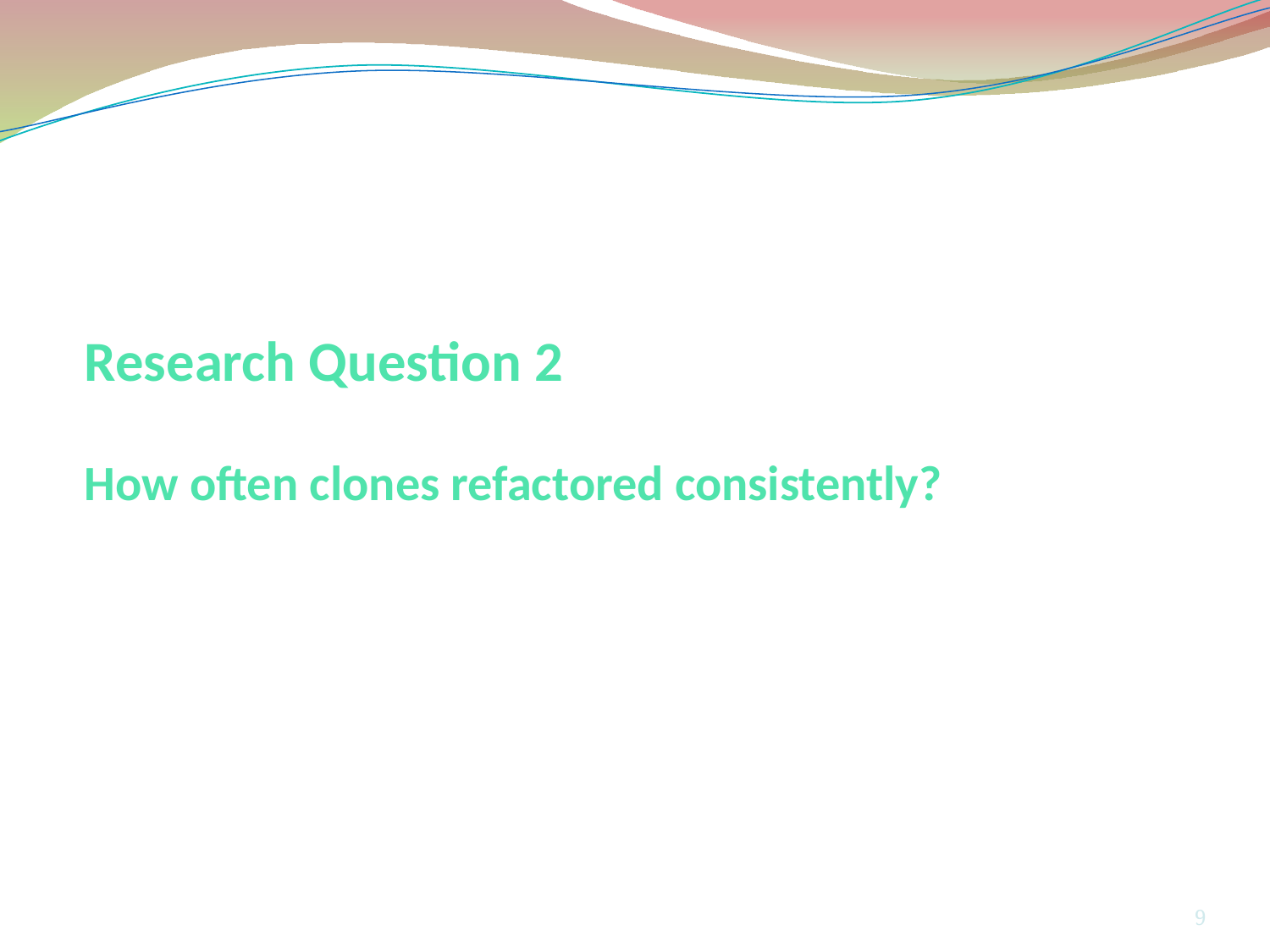

Research Question 2

How often clones refactored consistently?

9